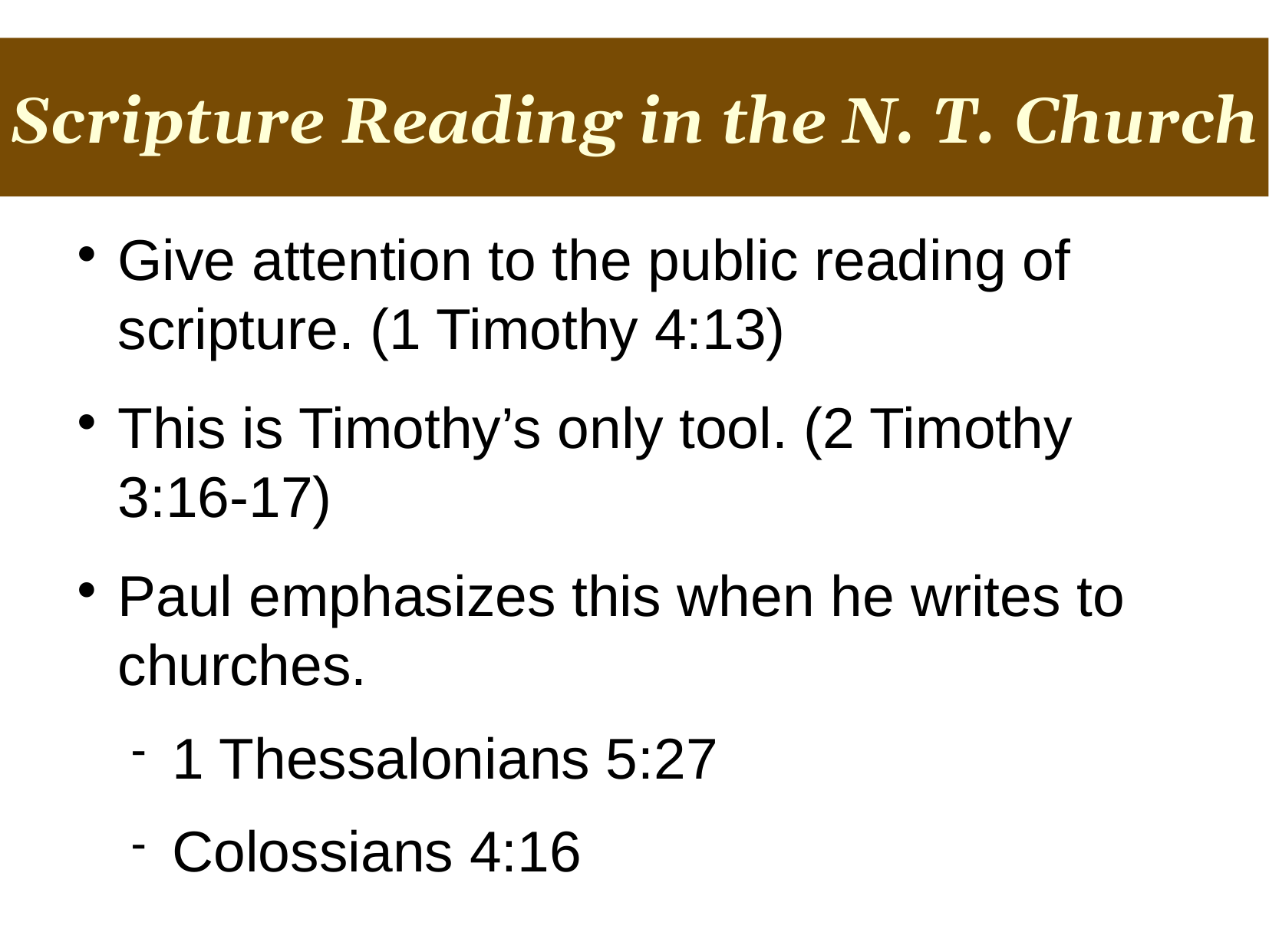

Scripture Reading in the N. T. Church
Give attention to the public reading of scripture. (1 Timothy 4:13)
This is Timothy’s only tool. (2 Timothy 3:16-17)
Paul emphasizes this when he writes to churches.
1 Thessalonians 5:27
Colossians 4:16